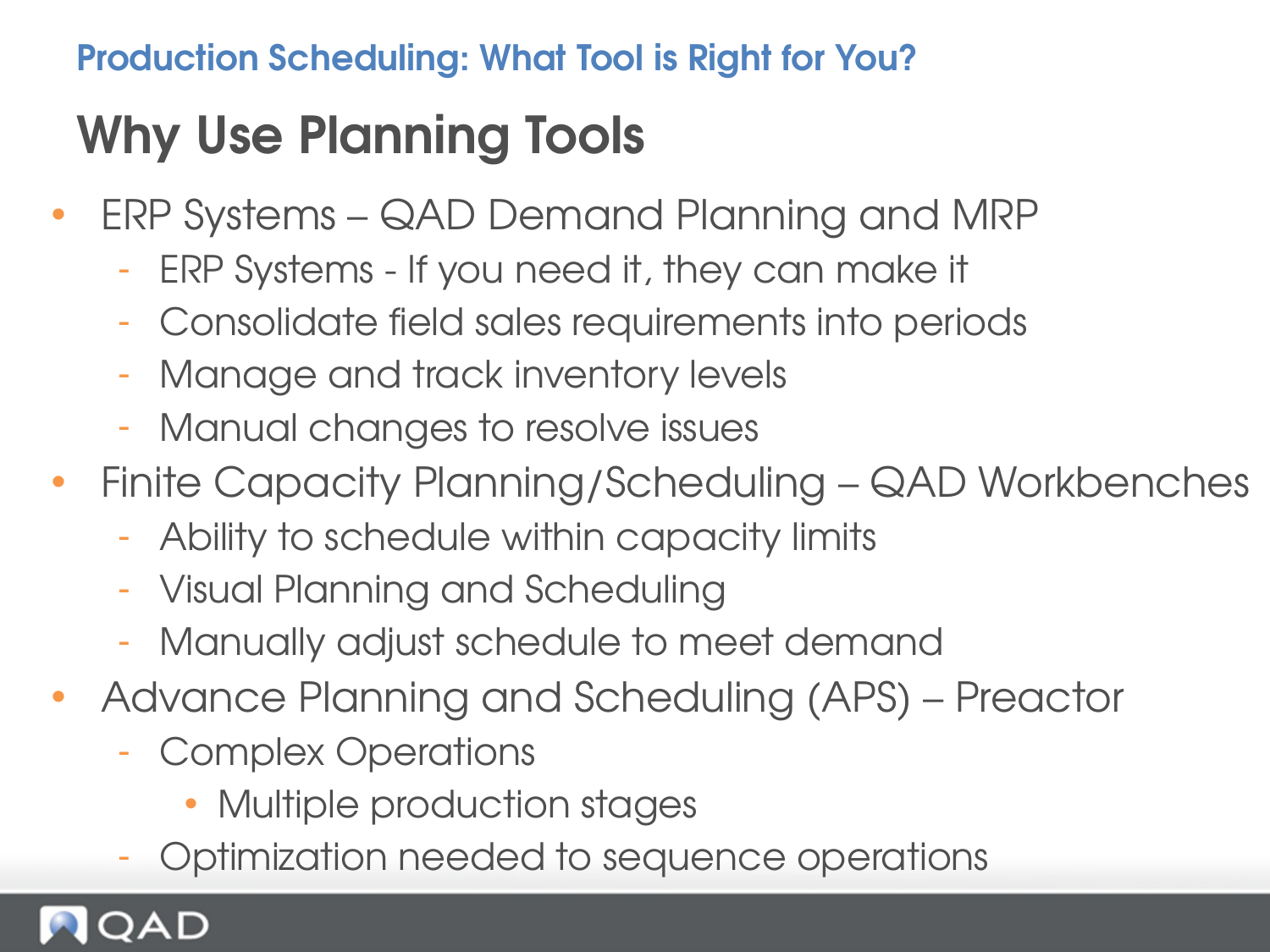

Production Scheduling: What Tool is Right for You?
# Why Use Planning Tools
ERP Systems – QAD Demand Planning and MRP
ERP Systems - If you need it, they can make it
Consolidate field sales requirements into periods
Manage and track inventory levels
Manual changes to resolve issues
Finite Capacity Planning/Scheduling – QAD Workbenches
Ability to schedule within capacity limits
Visual Planning and Scheduling
Manually adjust schedule to meet demand
Advance Planning and Scheduling (APS) – Preactor
Complex Operations
Multiple production stages
Optimization needed to sequence operations